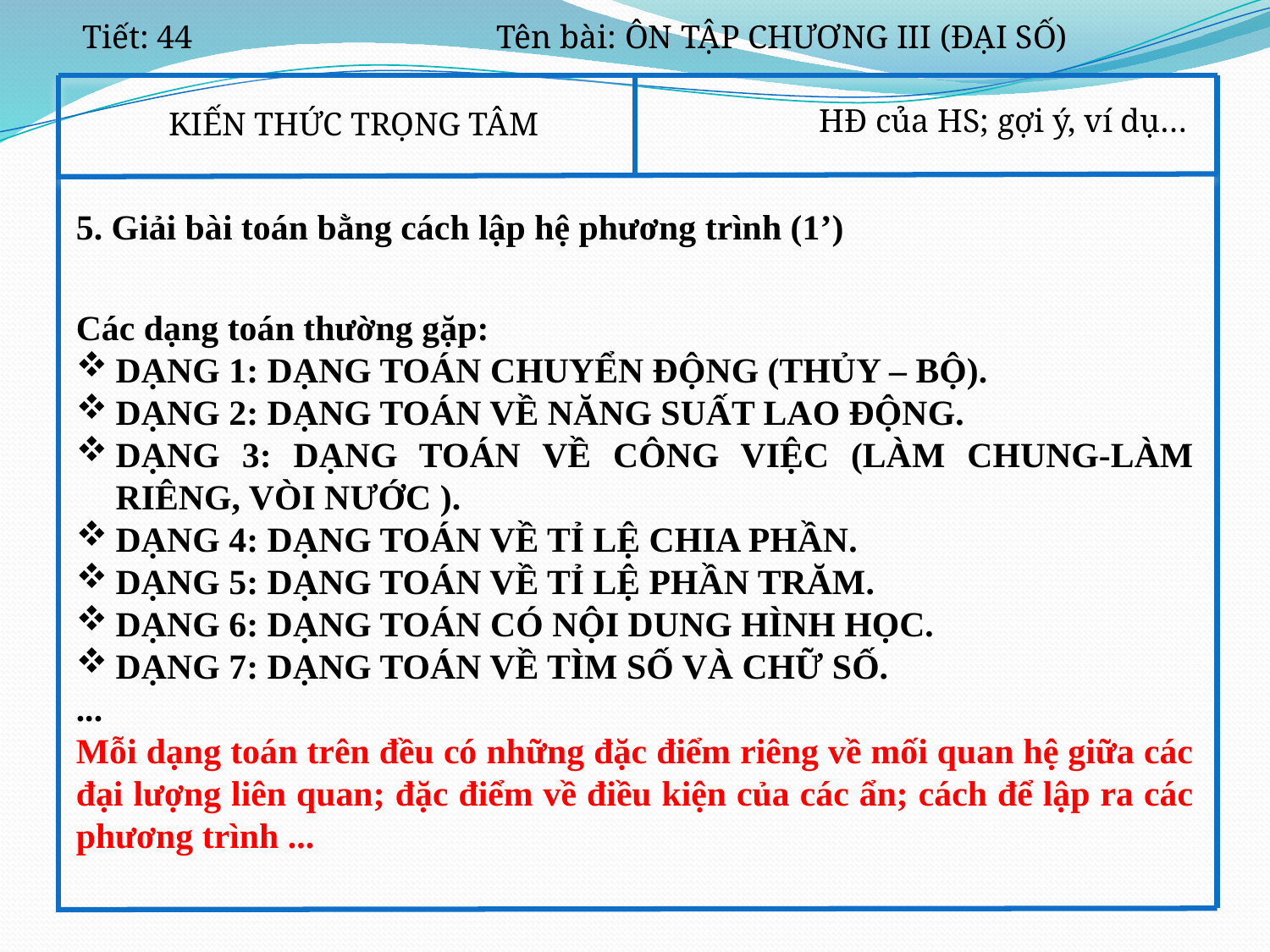

Tiết: 44
Tên bài: ÔN TẬP CHƯƠNG III (ĐẠI SỐ)
HĐ của HS; gợi ý, ví dụ…
KIẾN THỨC TRỌNG TÂM
5. Giải bài toán bằng cách lập hệ phương trình (1’)
Các dạng toán thường gặp:
DẠNG 1: DẠNG TOÁN CHUYỂN ĐỘNG (THỦY – BỘ).
DẠNG 2: DẠNG TOÁN VỀ NĂNG SUẤT LAO ĐỘNG.
DẠNG 3: DẠNG TOÁN VỀ CÔNG VIỆC (LÀM CHUNG-LÀM RIÊNG, VÒI NƯỚC ).
DẠNG 4: DẠNG TOÁN VỀ TỈ LỆ CHIA PHẦN.
DẠNG 5: DẠNG TOÁN VỀ TỈ LỆ PHẦN TRĂM.
DẠNG 6: DẠNG TOÁN CÓ NỘI DUNG HÌNH HỌC.
DẠNG 7: DẠNG TOÁN VỀ TÌM SỐ VÀ CHỮ SỐ.
...
Mỗi dạng toán trên đều có những đặc điểm riêng về mối quan hệ giữa các đại lượng liên quan; đặc điểm về điều kiện của các ẩn; cách để lập ra các phương trình ...